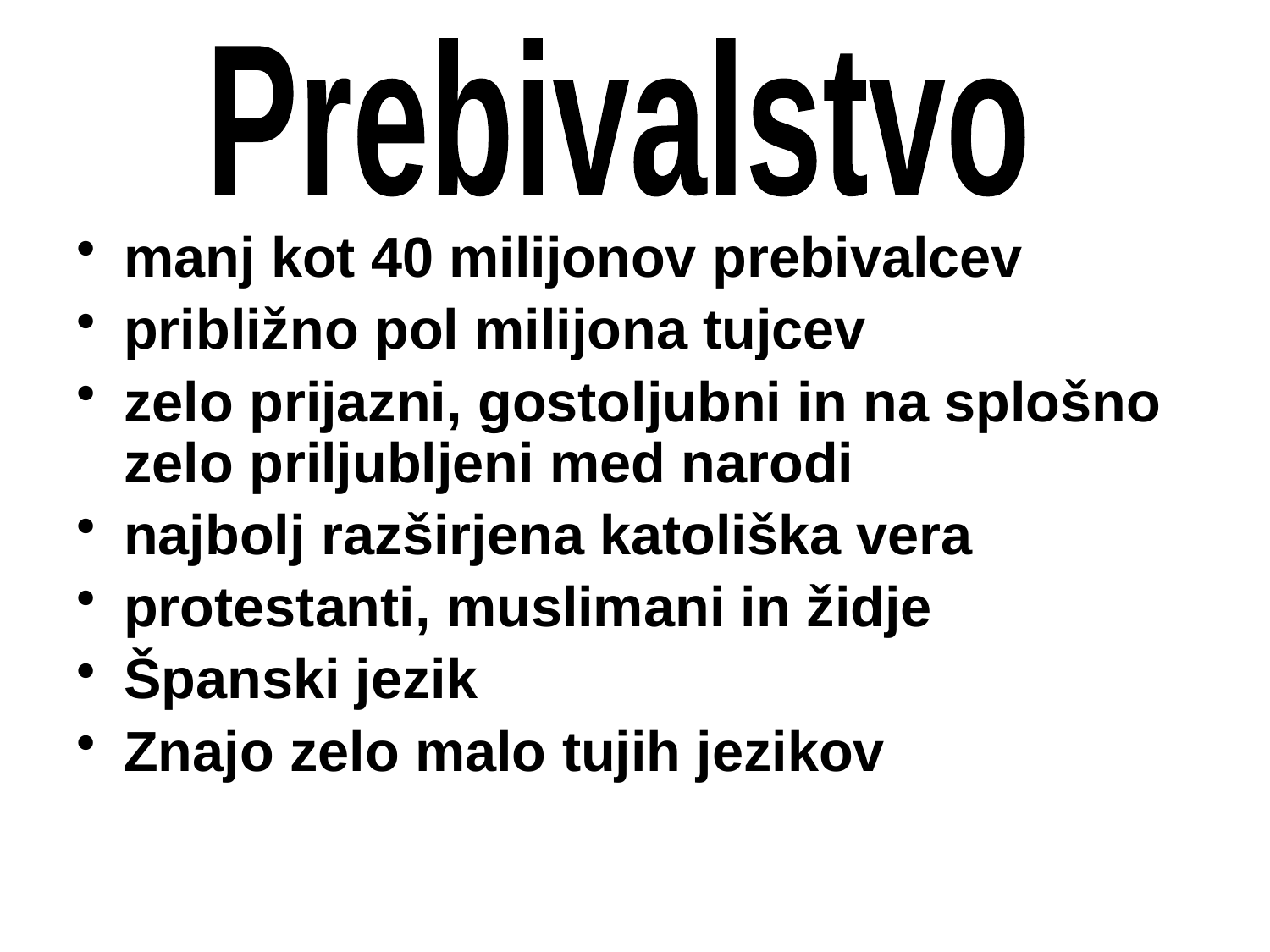

Prebivalstvo
manj kot 40 milijonov prebivalcev
približno pol milijona tujcev
zelo prijazni, gostoljubni in na splošno zelo priljubljeni med narodi
najbolj razširjena katoliška vera
protestanti, muslimani in židje
Španski jezik
Znajo zelo malo tujih jezikov